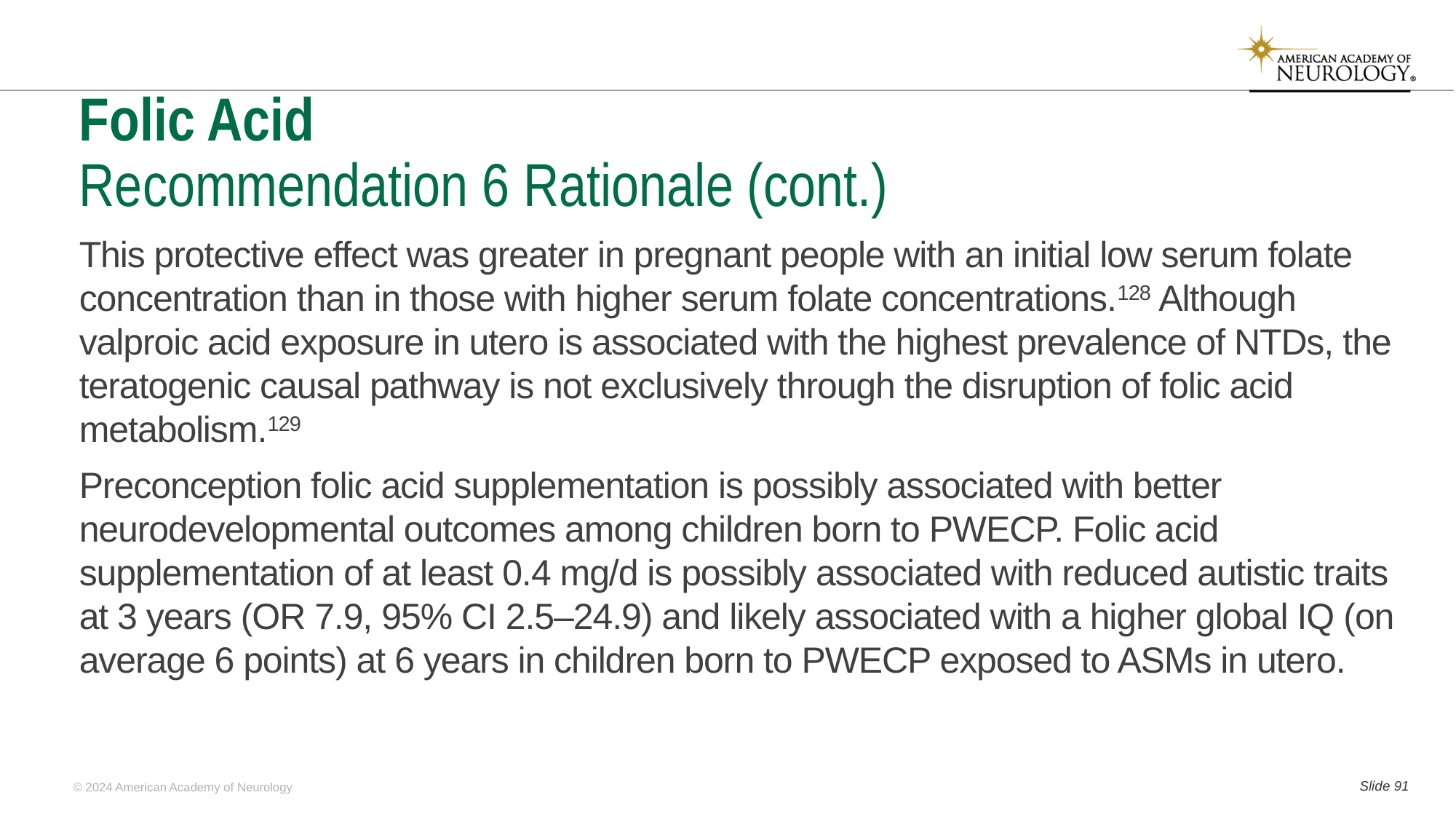

# Folic Acid Recommendation 6 Rationale (cont.)
This protective effect was greater in pregnant people with an initial low serum folate concentration than in those with higher serum folate concentrations.128 Although valproic acid exposure in utero is associated with the highest prevalence of NTDs, the teratogenic causal pathway is not exclusively through the disruption of folic acid metabolism.129
Preconception folic acid supplementation is possibly associated with better neurodevelopmental outcomes among children born to PWECP. Folic acid supplementation of at least 0.4 mg/d is possibly associated with reduced autistic traits at 3 years (OR 7.9, 95% CI 2.5–24.9) and likely associated with a higher global IQ (on average 6 points) at 6 years in children born to PWECP exposed to ASMs in utero.
Slide 91
© 2024 American Academy of Neurology